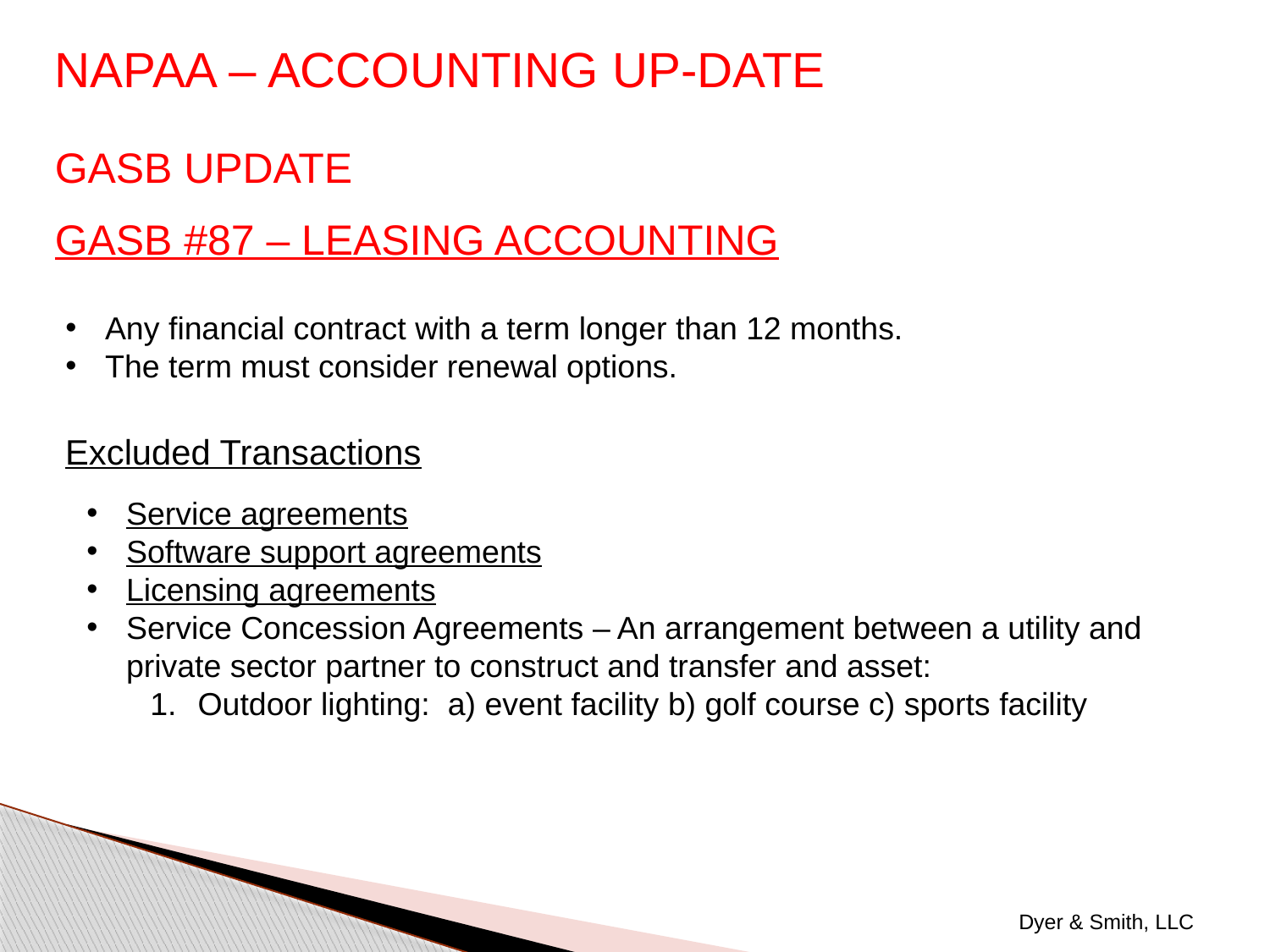

NAPAA – ACCOUNTING UP-DATE

GASB UPDATE

GASB #87 – LEASING ACCOUNTING

Any financial contract with a term longer than 12 months.
The term must consider renewal options.
Excluded Transactions

Service agreements
Software support agreements
Licensing agreements
Service Concession Agreements – An arrangement between a utility and private sector partner to construct and transfer and asset:
Outdoor lighting:  a) event facility b) golf course c) sports facility
Dyer & Smith, LLC